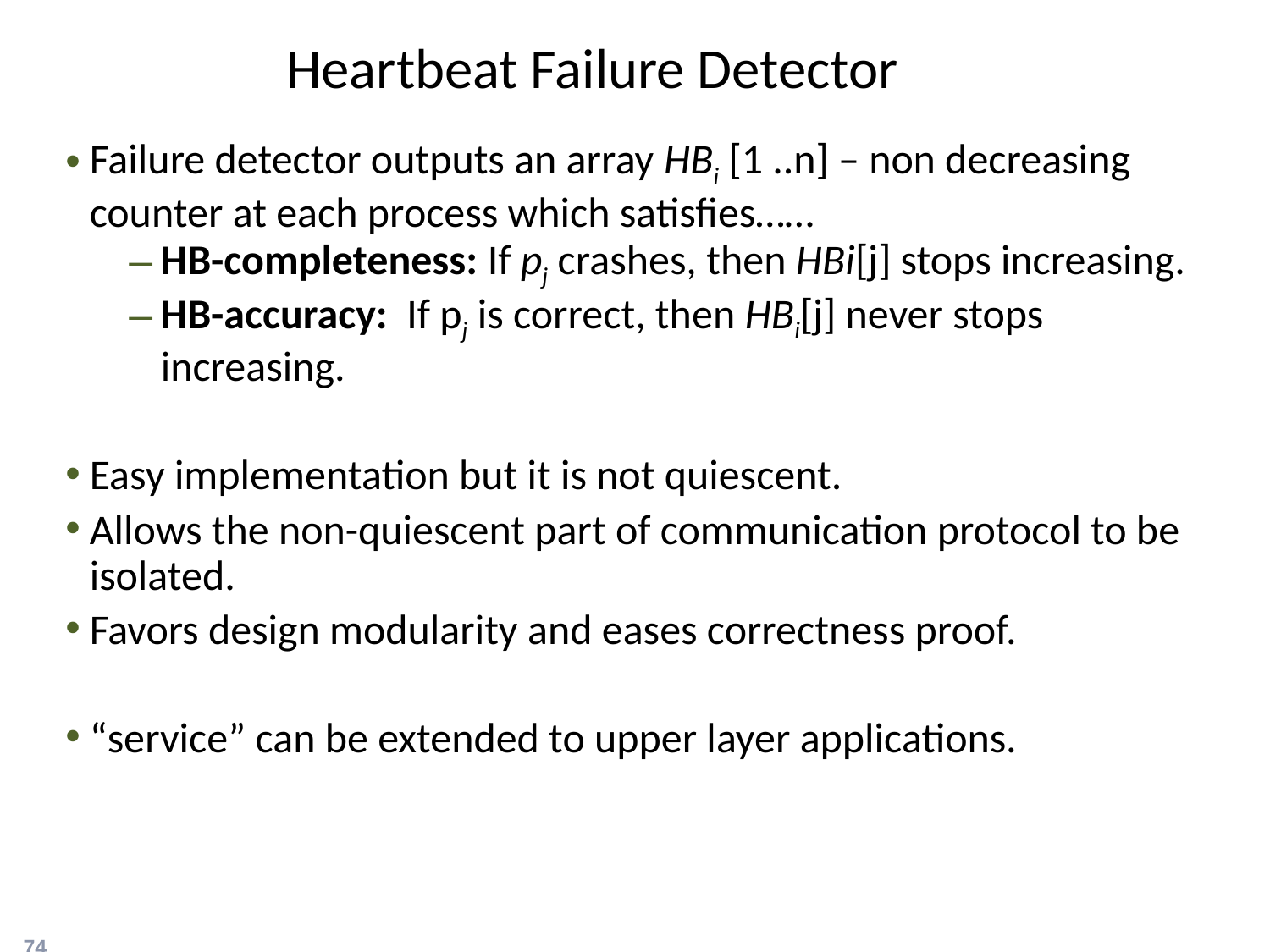

# Heartbeat Failure Detector
Failure detector outputs an array HBi [1 ..n] – non decreasing counter at each process which satisfies……
HB-completeness: If pj crashes, then HBi[j] stops increasing.
HB-accuracy:  If pj is correct, then HBi[j] never stops increasing.

Easy implementation but it is not quiescent.
Allows the non-quiescent part of communication protocol to be isolated.
Favors design modularity and eases correctness proof.

“service” can be extended to upper layer applications.
74